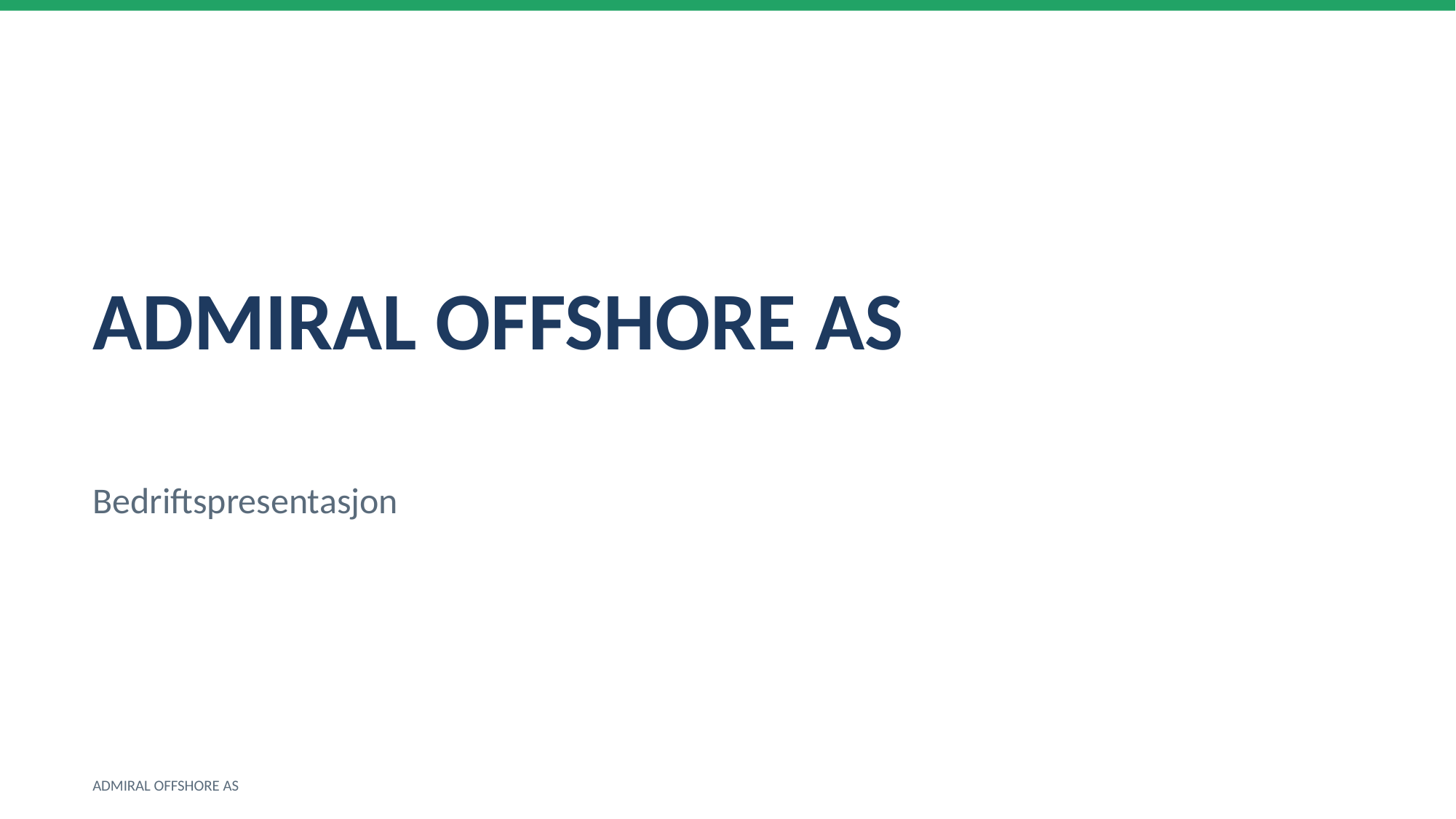

ADMIRAL OFFSHORE AS
Bedriftspresentasjon
ADMIRAL OFFSHORE AS